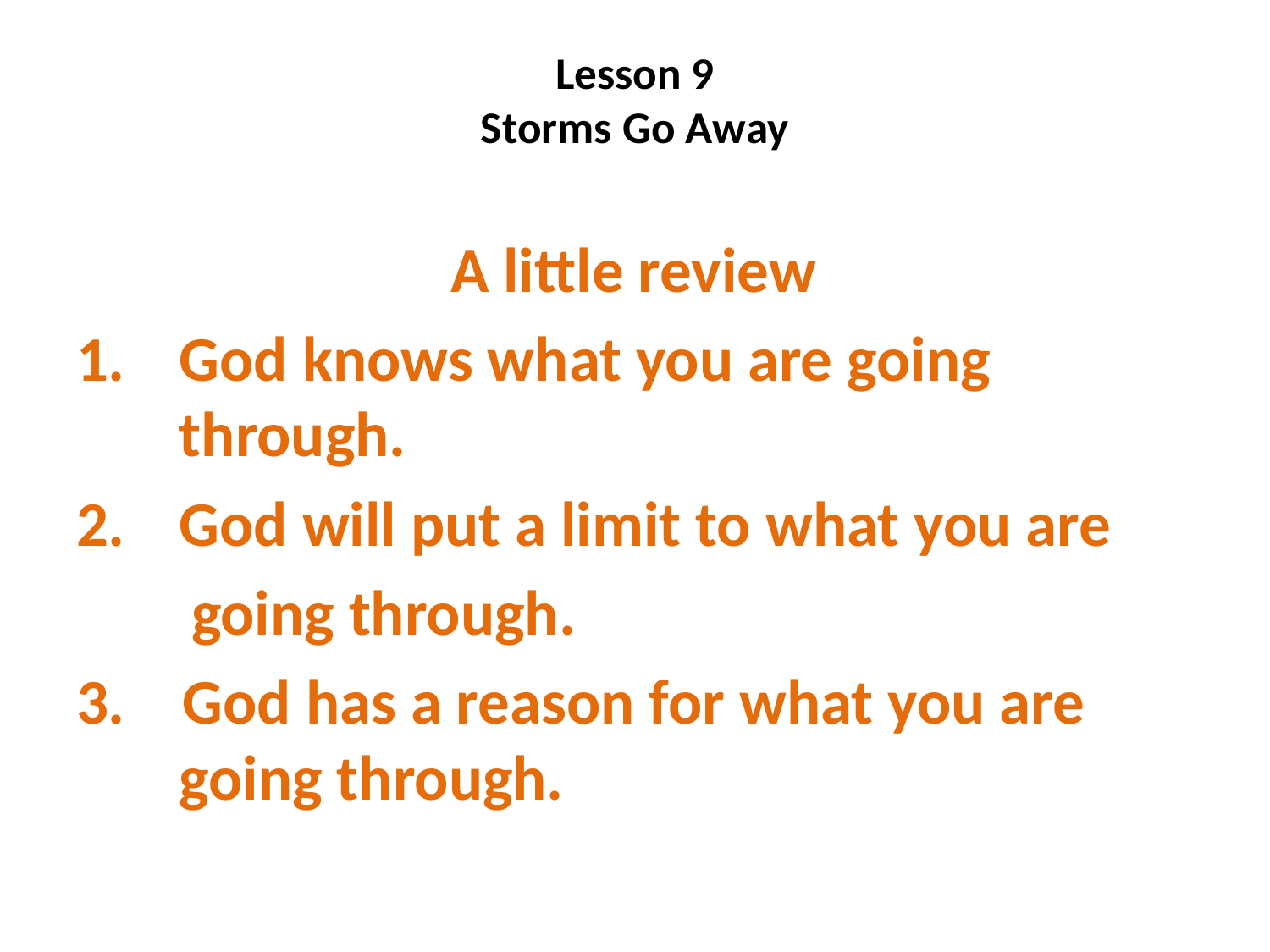

# Lesson 9 Storms Go Away
                          A little review
God knows what you are going through.
God will put a limit to what you are
        going through.
3.    God has a reason for what you are going through.